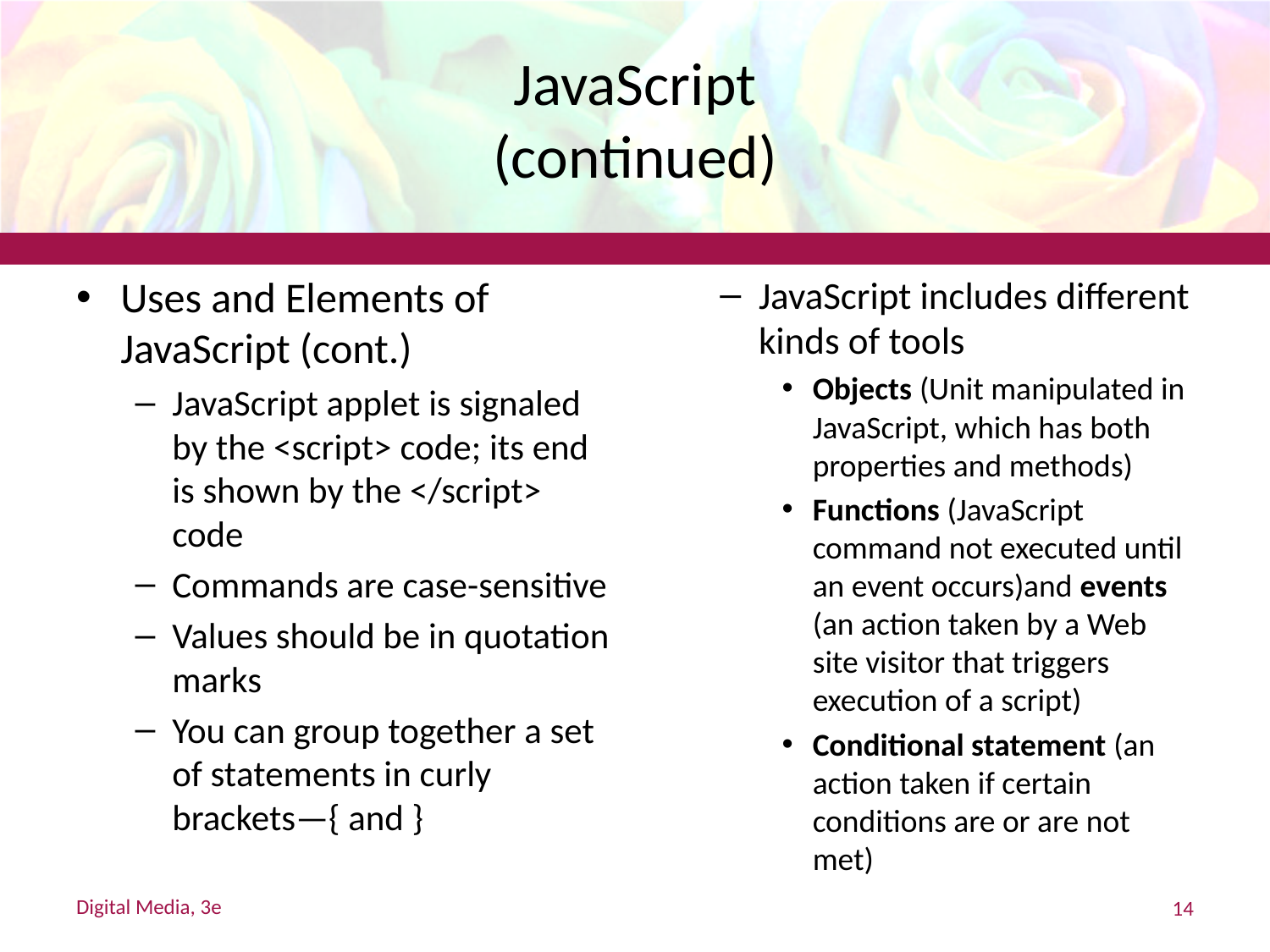

# JavaScript (continued)
Uses and Elements of JavaScript (cont.)
JavaScript applet is signaled by the <script> code; its end is shown by the </script> code
Commands are case-sensitive
Values should be in quotation marks
You can group together a set of statements in curly brackets—{ and }

JavaScript includes different kinds of tools
Objects (Unit manipulated in JavaScript, which has both properties and methods)
Functions (JavaScript command not executed until an event occurs)and events (an action taken by a Web site visitor that triggers execution of a script)
Conditional statement (an action taken if certain conditions are or are not met)

Digital Media, 3e
14